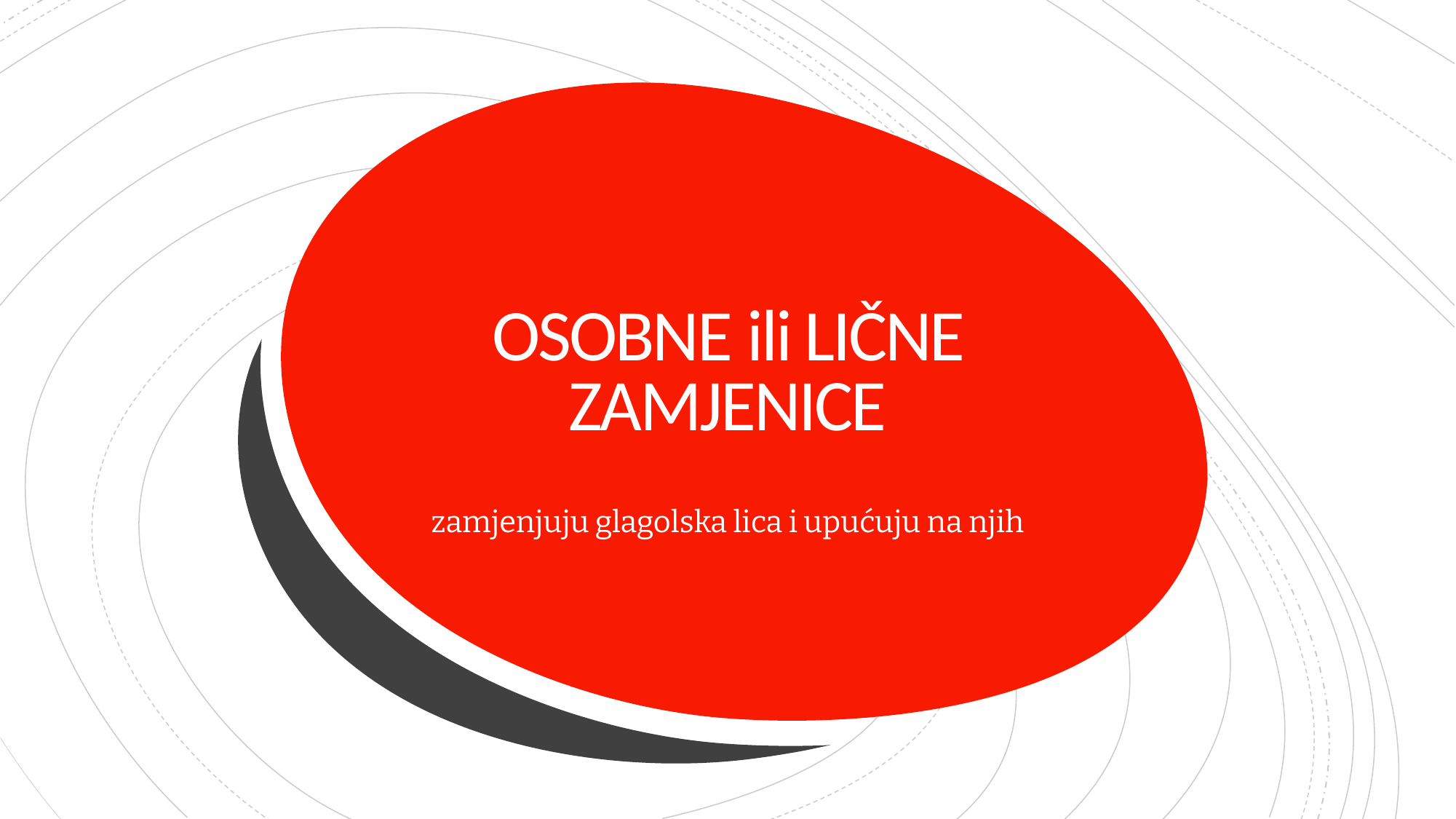

# OSOBNE ili LIČNE ZAMJENICE

zamjenjuju glagolska lica i upućuju na njih